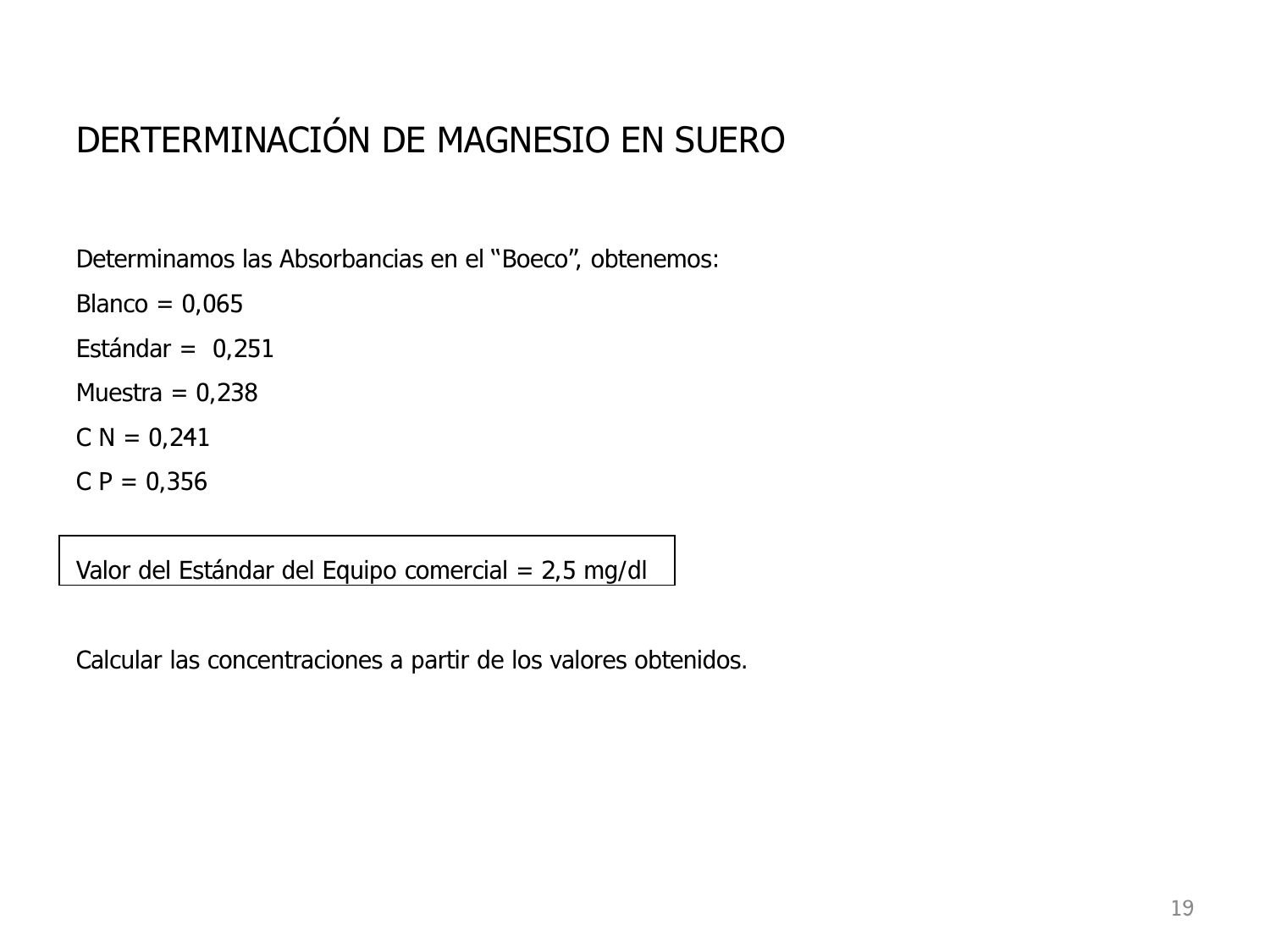

# DERTERMINACIÓN DE MAGNESIO EN SUERO
Determinamos las Absorbancias en el “Boeco”, obtenemos:
Blanco = 0,065
Estándar =  0,251
Muestra = 0,238
C N = 0,241
C P = 0,356

Valor del Estándar del Equipo comercial = 2,5 mg/dl

Calcular las concentraciones a partir de los valores obtenidos.
|  |
| --- |
19